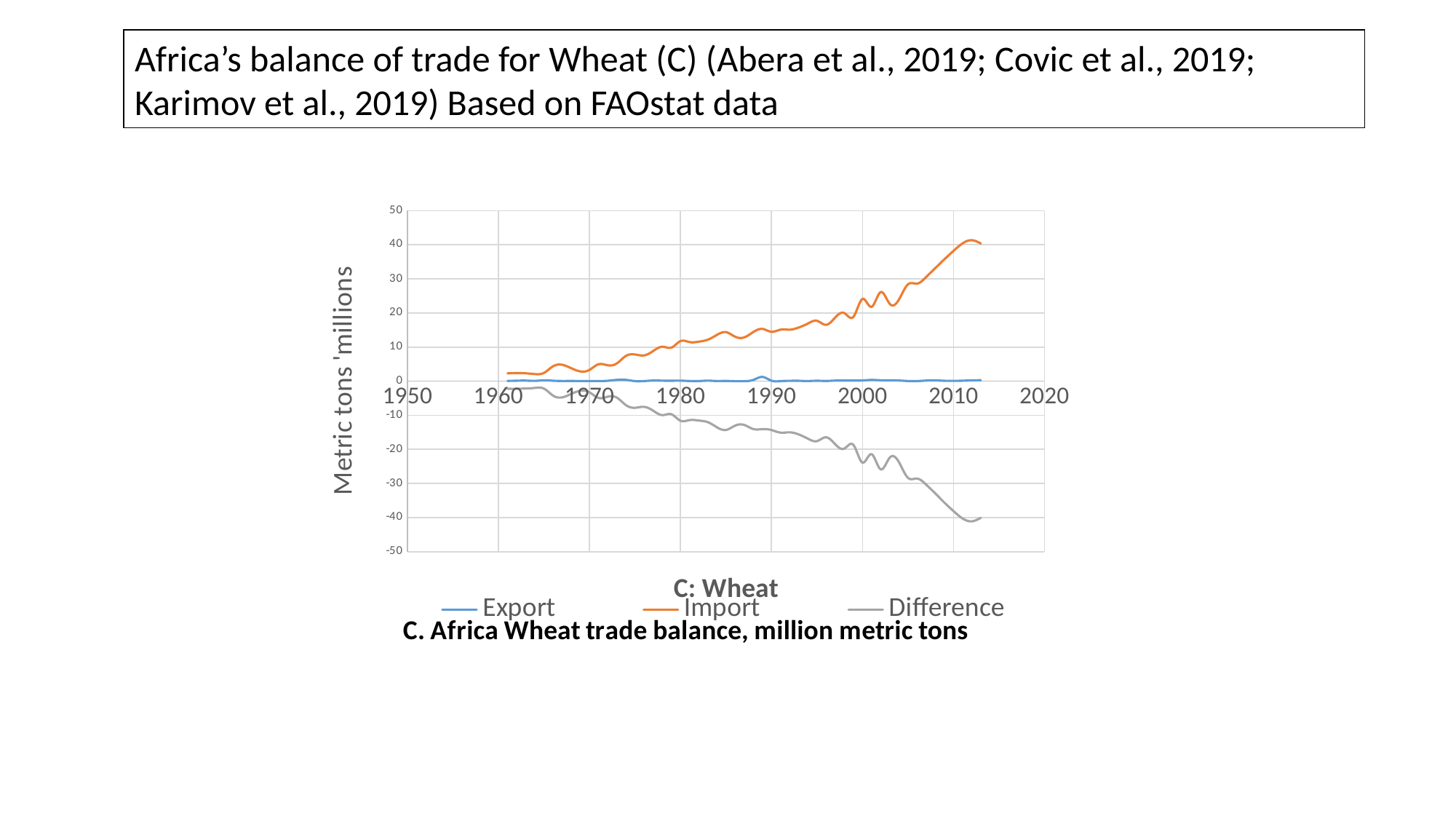

Africa’s balance of trade for Wheat (C) (Abera et al., 2019; Covic et al., 2019; Karimov et al., 2019) Based on FAOstat data

### Chart:
C. Africa Wheat trade balance, million metric tons

| Category | Export  | Import  | Difference |
|---|---|---|---|